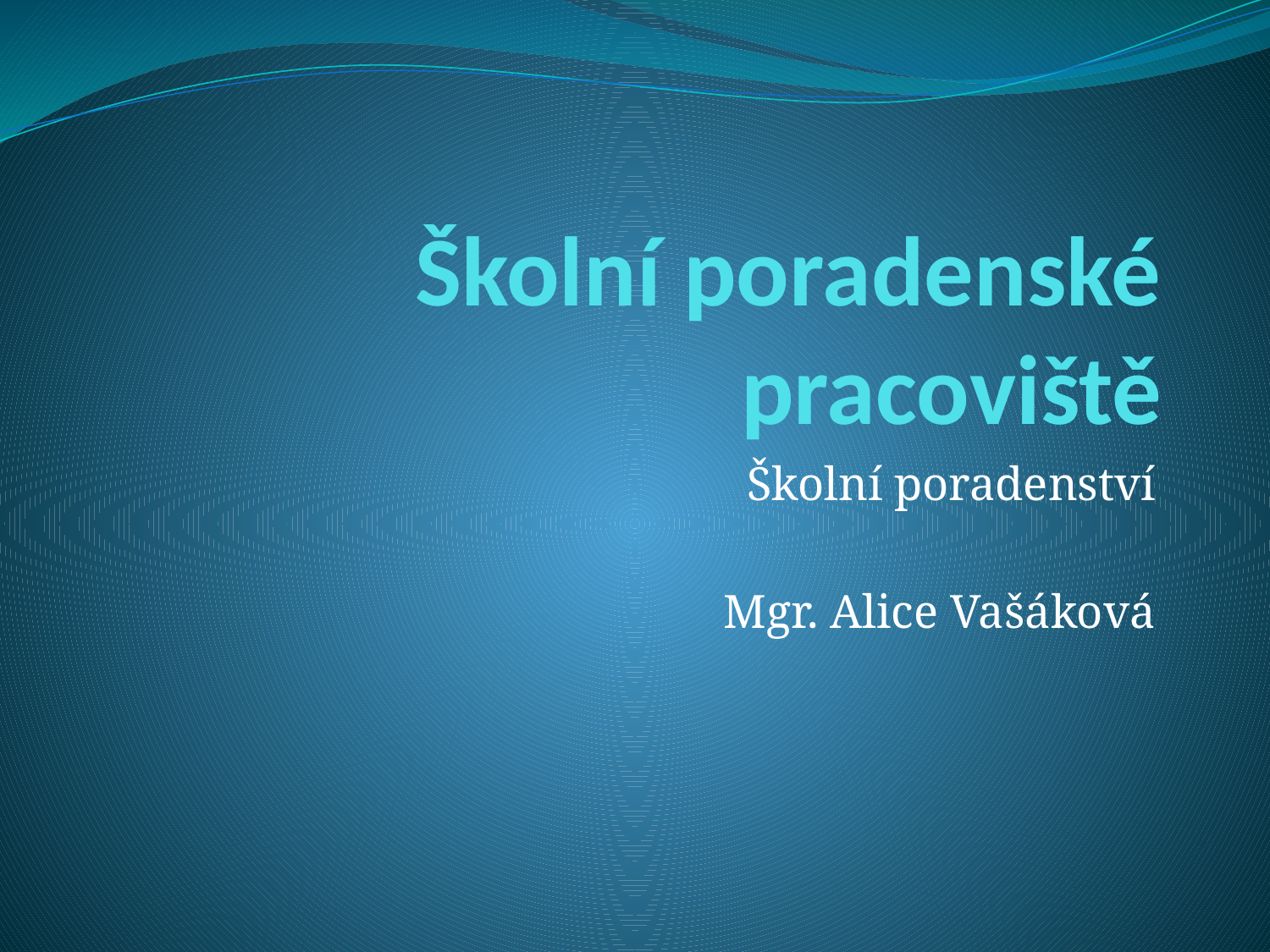

# Školní poradenské pracoviště
Školní poradenství

Mgr. Alice Vašáková